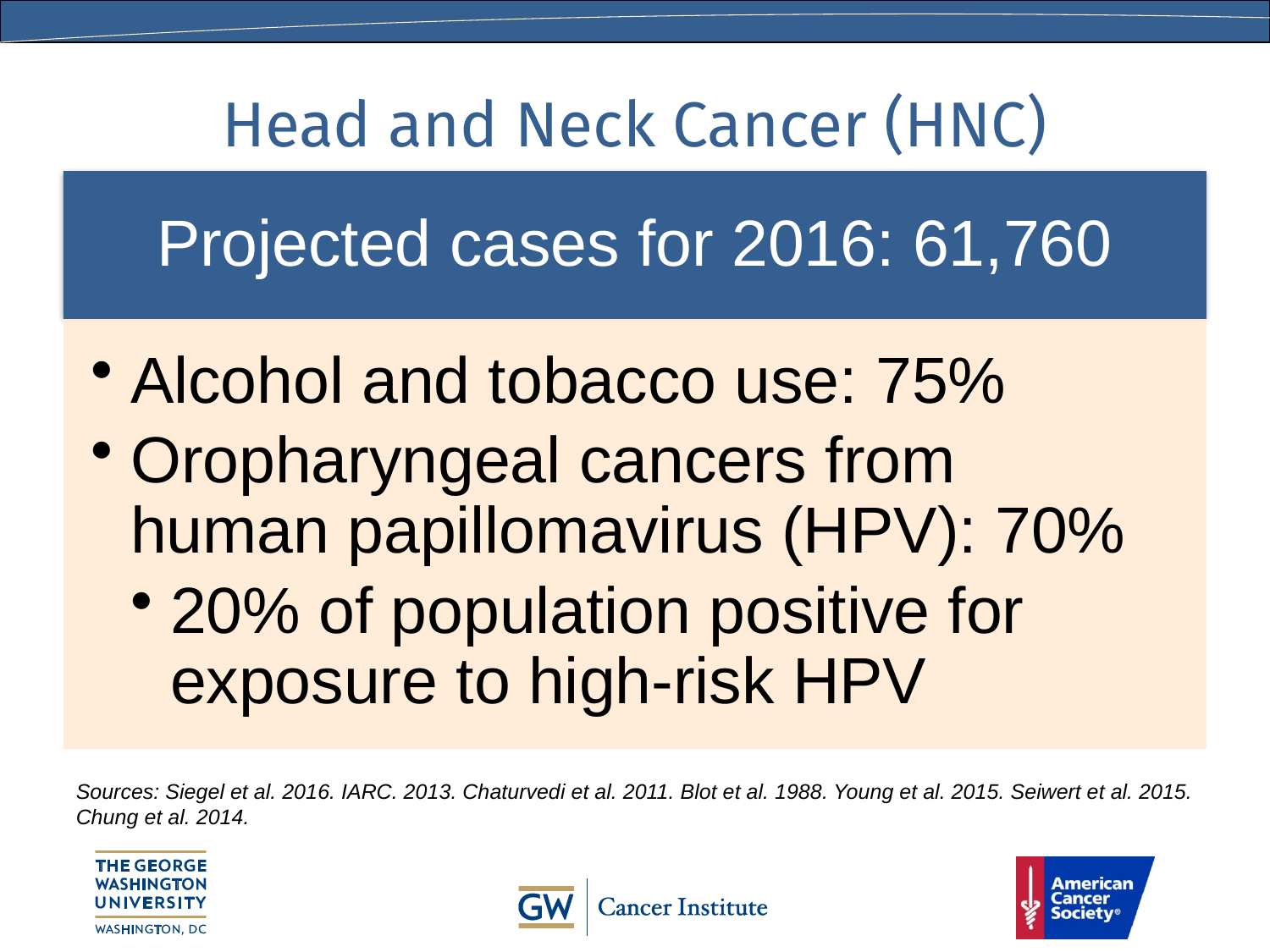

# Head and Neck Cancer (HNC)
Projected cases for 2016: 61,760
Alcohol and tobacco use: 75%
Oropharyngeal cancers from human papillomavirus (HPV): 70%
20% of population positive for exposure to high-risk HPV
Sources: Siegel et al. 2016. IARC. 2013. Chaturvedi et al. 2011. Blot et al. 1988. Young et al. 2015. Seiwert et al. 2015. Chung et al. 2014.